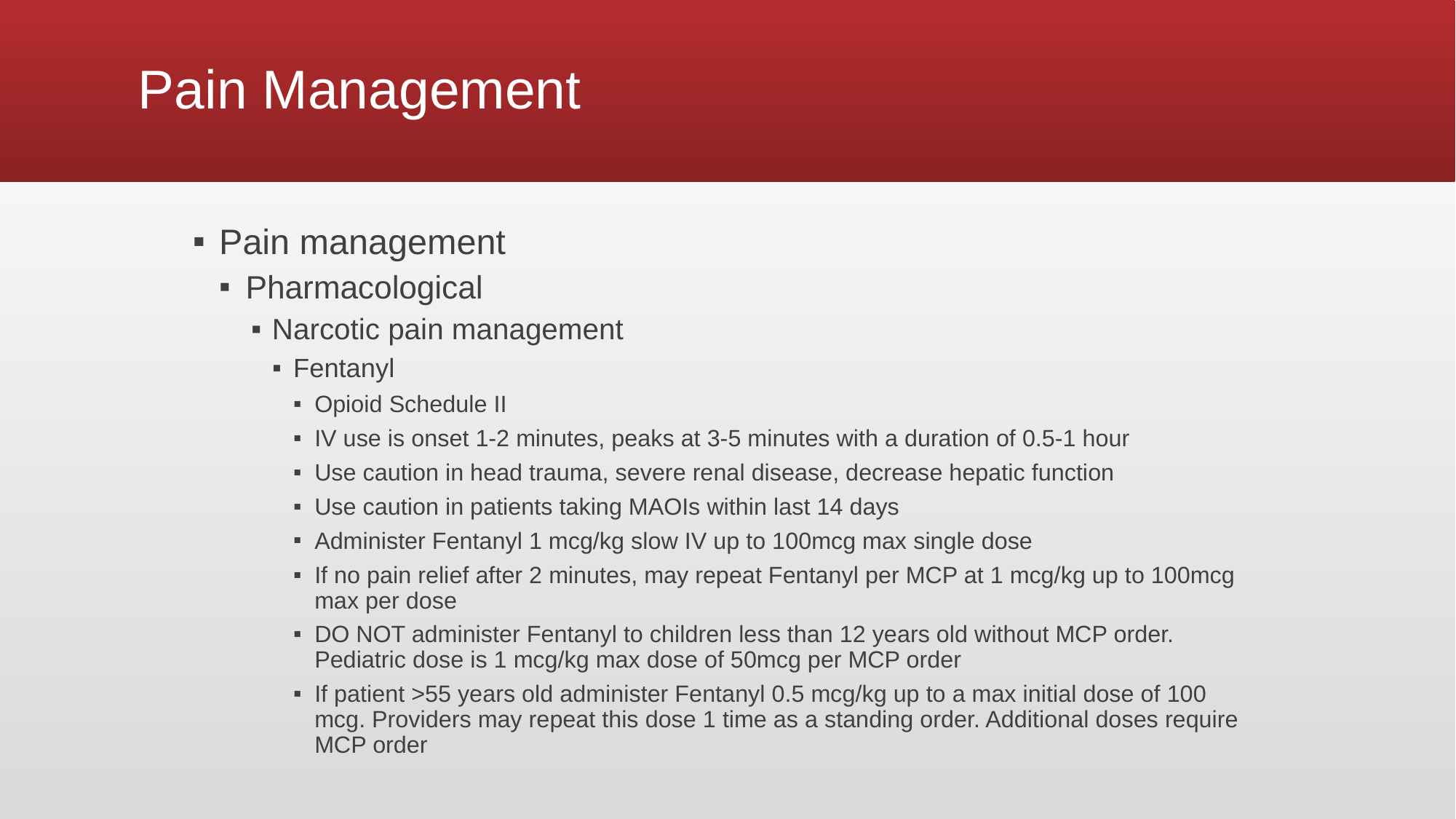

# Pain Management
Pain management
Pharmacological
Narcotic pain management
Fentanyl
Opioid Schedule II
IV use is onset 1-2 minutes, peaks at 3-5 minutes with a duration of 0.5-1 hour
Use caution in head trauma, severe renal disease, decrease hepatic function
Use caution in patients taking MAOIs within last 14 days
Administer Fentanyl 1 mcg/kg slow IV up to 100mcg max single dose
If no pain relief after 2 minutes, may repeat Fentanyl per MCP at 1 mcg/kg up to 100mcg max per dose
DO NOT administer Fentanyl to children less than 12 years old without MCP order. Pediatric dose is 1 mcg/kg max dose of 50mcg per MCP order
If patient >55 years old administer Fentanyl 0.5 mcg/kg up to a max initial dose of 100 mcg. Providers may repeat this dose 1 time as a standing order. Additional doses require MCP order